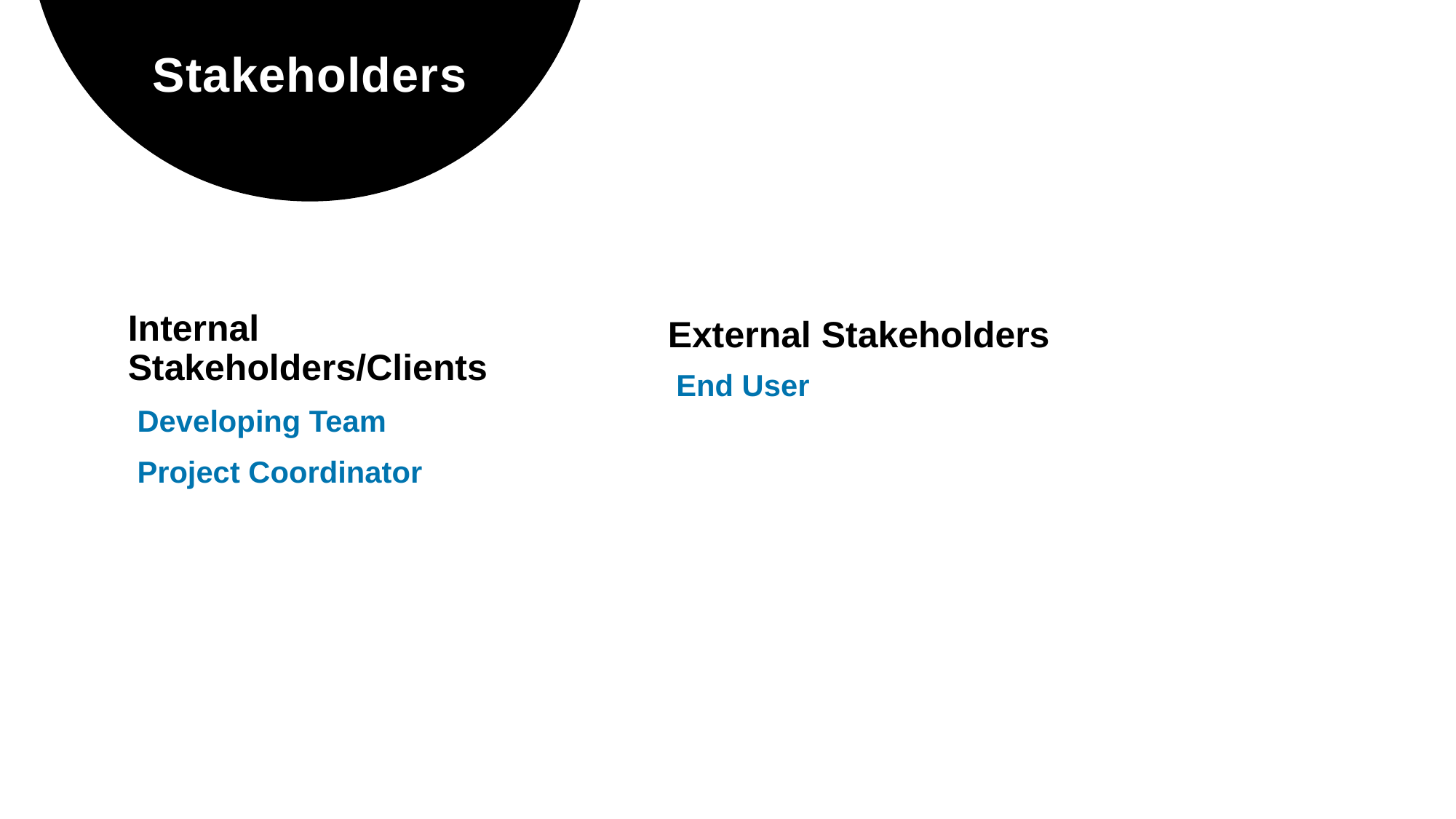

# Stakeholders

Internal Stakeholders/Clients
 Developing Team
 Project Coordinator

External Stakeholders
 End User